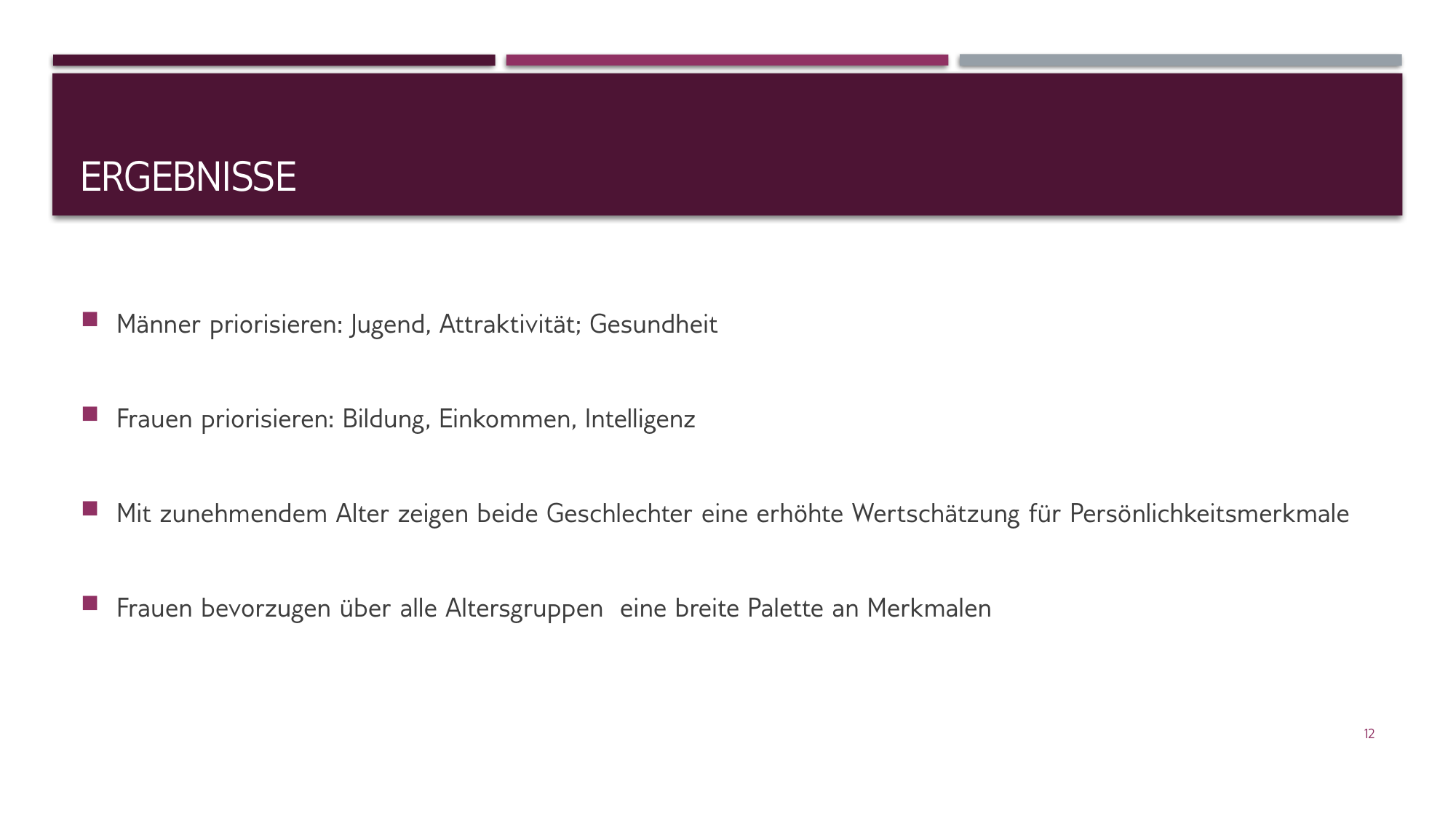

# Ergebnisse
Männer priorisieren: Jugend, Attraktivität; Gesundheit

Frauen priorisieren: Bildung, Einkommen, Intelligenz

Mit zunehmendem Alter zeigen beide Geschlechter eine erhöhte Wertschätzung für Persönlichkeitsmerkmale

Frauen bevorzugen über alle Altersgruppen  eine breite Palette an Merkmalen

12